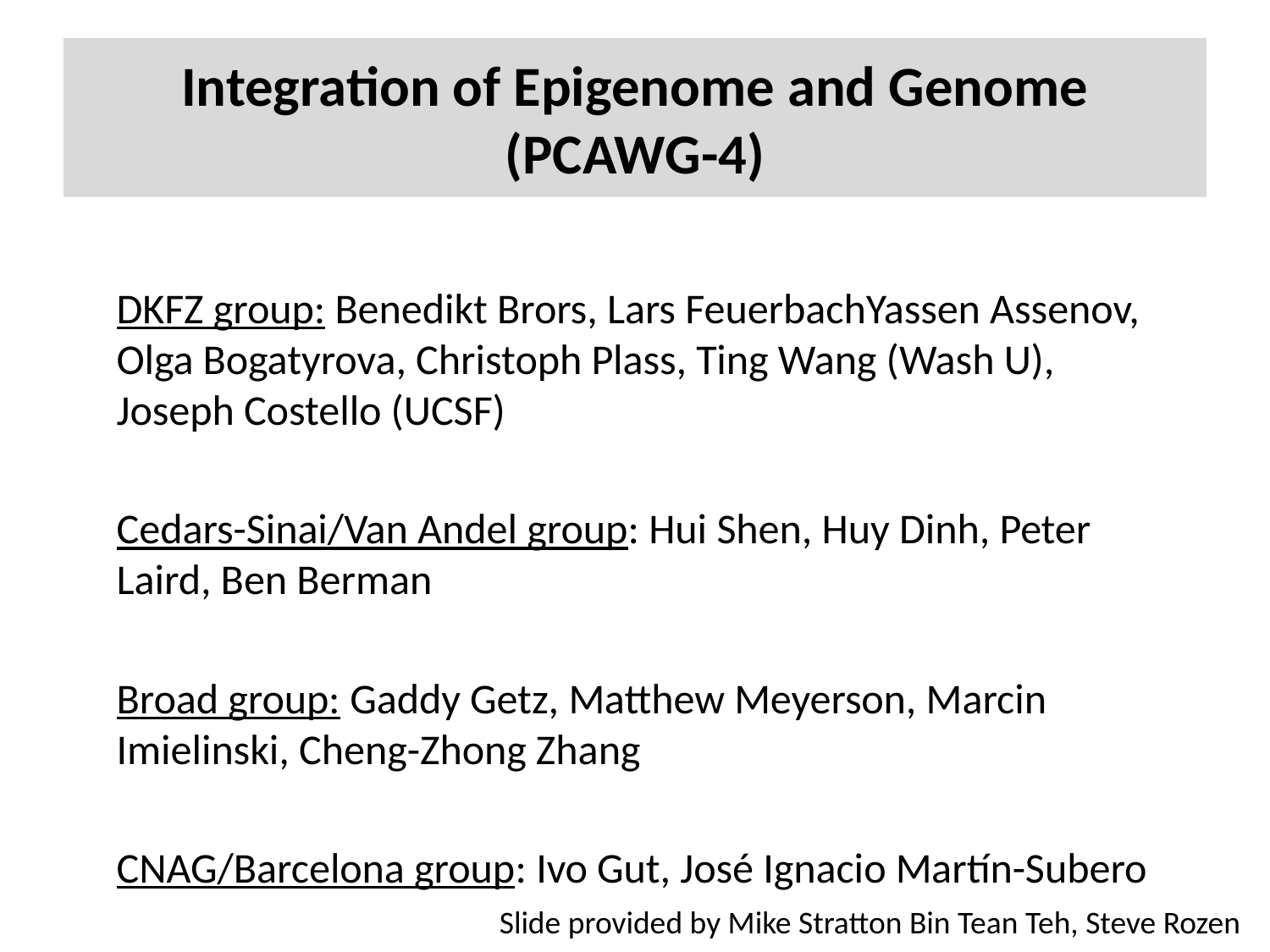

# Integration of Epigenome and Genome (PCAWG-4)

DKFZ group: Benedikt Brors, Lars FeuerbachYassen Assenov, Olga Bogatyrova, Christoph Plass, Ting Wang (Wash U), Joseph Costello (UCSF)

Cedars-Sinai/Van Andel group: Hui Shen, Huy Dinh, Peter Laird, Ben Berman

Broad group: Gaddy Getz, Matthew Meyerson, Marcin Imielinski, Cheng-Zhong Zhang

CNAG/Barcelona group: Ivo Gut, José Ignacio Martín-Subero

Slide provided by Mike Stratton Bin Tean Teh, Steve Rozen